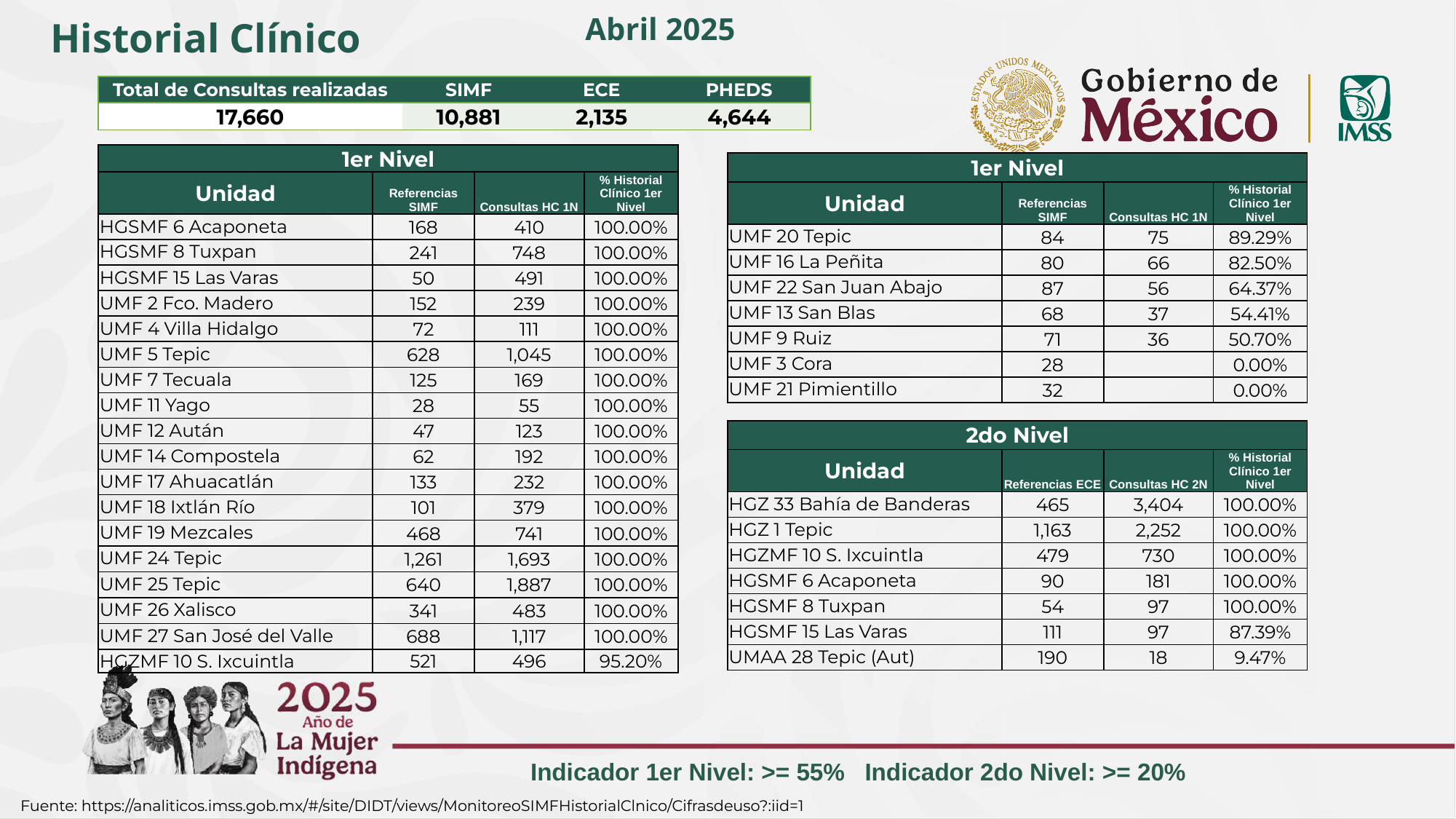

Abril 2025
Historial Clínico
| Total de Consultas realizadas | SIMF | ECE | PHEDS |
| --- | --- | --- | --- |
| 17,660 | 10,881 | 2,135 | 4,644 |
| 1er Nivel |  |  |  |
| --- | --- | --- | --- |
| Unidad | Referencias SIMF | Consultas HC 1N | % Historial Clínico 1er Nivel |
| HGSMF 6 Acaponeta | 168 | 410 | 100.00% |
| HGSMF 8 Tuxpan | 241 | 748 | 100.00% |
| HGSMF 15 Las Varas | 50 | 491 | 100.00% |
| UMF 2 Fco. Madero | 152 | 239 | 100.00% |
| UMF 4 Villa Hidalgo | 72 | 111 | 100.00% |
| UMF 5 Tepic | 628 | 1,045 | 100.00% |
| UMF 7 Tecuala | 125 | 169 | 100.00% |
| UMF 11 Yago | 28 | 55 | 100.00% |
| UMF 12 Aután | 47 | 123 | 100.00% |
| UMF 14 Compostela | 62 | 192 | 100.00% |
| UMF 17 Ahuacatlán | 133 | 232 | 100.00% |
| UMF 18 Ixtlán Río | 101 | 379 | 100.00% |
| UMF 19 Mezcales | 468 | 741 | 100.00% |
| UMF 24 Tepic | 1,261 | 1,693 | 100.00% |
| UMF 25 Tepic | 640 | 1,887 | 100.00% |
| UMF 26 Xalisco | 341 | 483 | 100.00% |
| UMF 27 San José del Valle | 688 | 1,117 | 100.00% |
| HGZMF 10 S. Ixcuintla | 521 | 496 | 95.20% |
| 1er Nivel |  |  |  |
| --- | --- | --- | --- |
| Unidad | Referencias SIMF | Consultas HC 1N | % Historial Clínico 1er Nivel |
| UMF 20 Tepic | 84 | 75 | 89.29% |
| UMF 16 La Peñita | 80 | 66 | 82.50% |
| UMF 22 San Juan Abajo | 87 | 56 | 64.37% |
| UMF 13 San Blas | 68 | 37 | 54.41% |
| UMF 9 Ruiz | 71 | 36 | 50.70% |
| UMF 3 Cora | 28 |  | 0.00% |
| UMF 21 Pimientillo | 32 |  | 0.00% |
| 2do Nivel |  |  |  |
| --- | --- | --- | --- |
| Unidad | Referencias ECE | Consultas HC 2N | % Historial Clínico 1er Nivel |
| HGZ 33 Bahía de Banderas | 465 | 3,404 | 100.00% |
| HGZ 1 Tepic | 1,163 | 2,252 | 100.00% |
| HGZMF 10 S. Ixcuintla | 479 | 730 | 100.00% |
| HGSMF 6 Acaponeta | 90 | 181 | 100.00% |
| HGSMF 8 Tuxpan | 54 | 97 | 100.00% |
| HGSMF 15 Las Varas | 111 | 97 | 87.39% |
| UMAA 28 Tepic (Aut) | 190 | 18 | 9.47% |
Indicador 1er Nivel: >= 55%   Indicador 2do Nivel: >= 20%
Fuente: https://analiticos.imss.gob.mx/#/site/DIDT/views/MonitoreoSIMFHistorialClnico/Cifrasdeuso?:iid=1